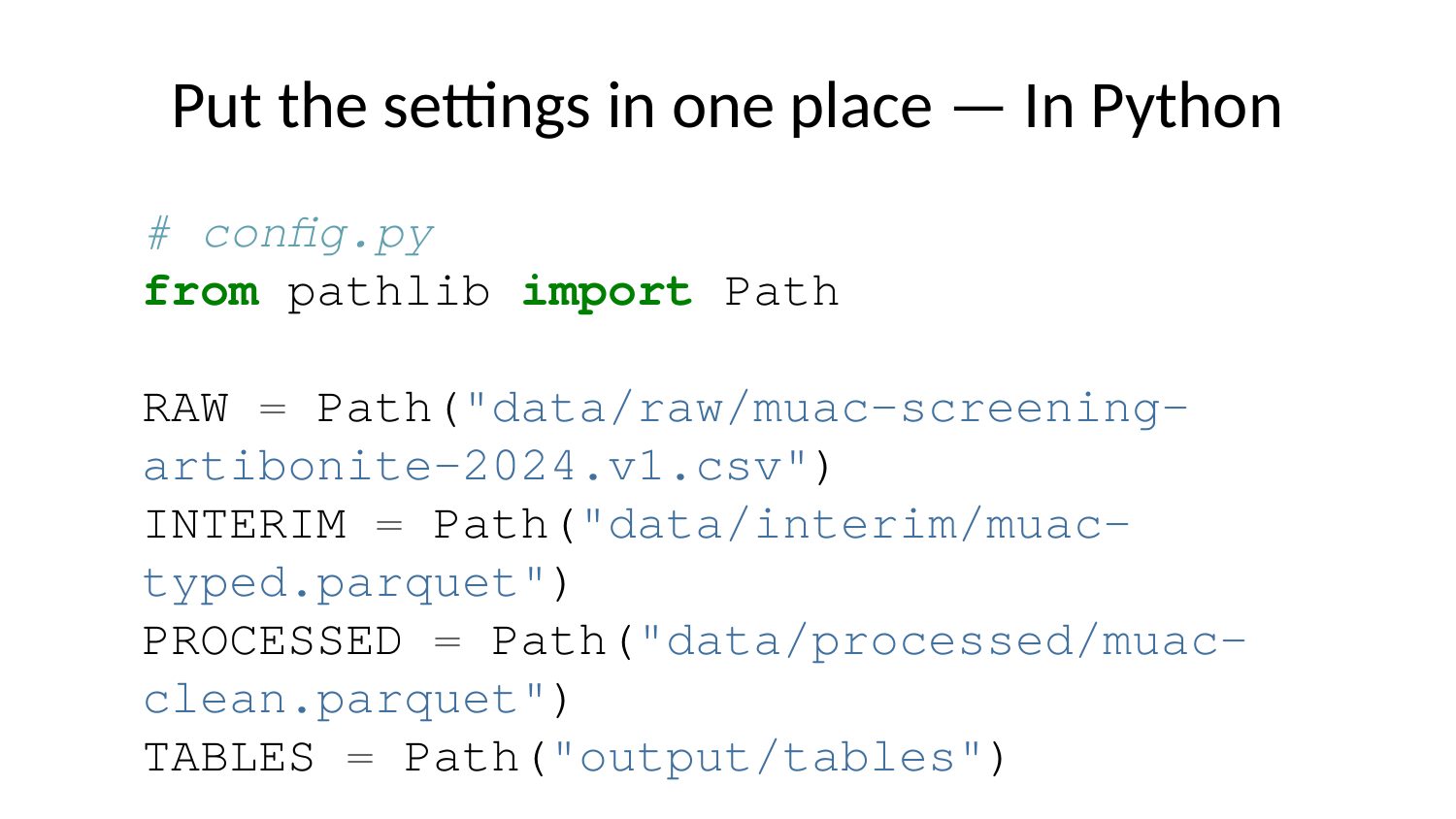

# Put the settings in one place — In Python
# config.py from pathlib import Path RAW = Path("data/raw/muac-screening-artibonite-2024.v1.csv") INTERIM = Path("data/interim/muac-typed.parquet") PROCESSED = Path("data/processed/muac-clean.parquet") TABLES = Path("output/tables") SAM_MM = 115 GAM_MM = 125 PLAUSIBLE_MUAC = (80, 220) AGE_RANGE_MONTHS = (6, 59) MISSING_CODE = "-99"